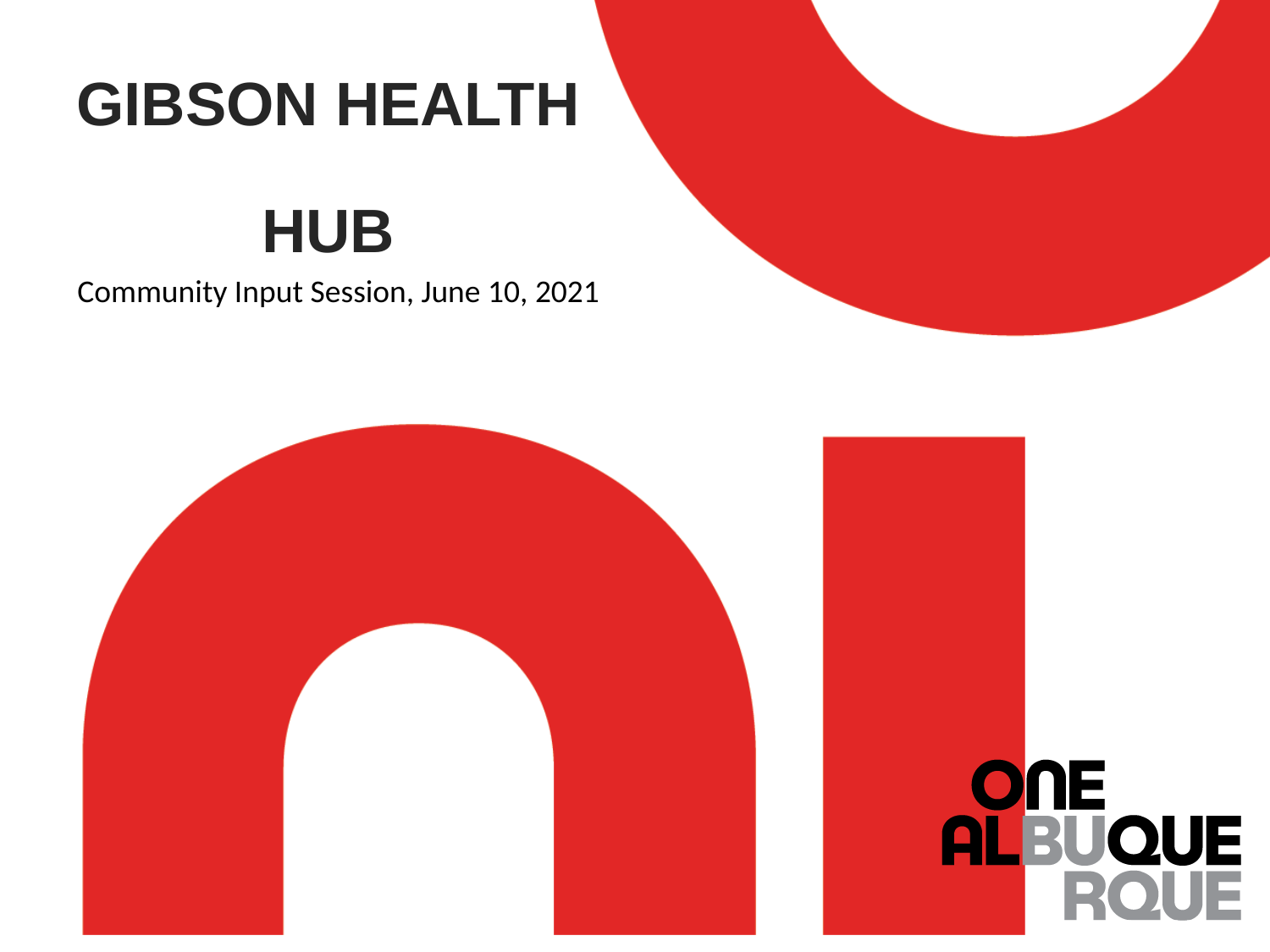

# Gibson Health Hub
Community Input Session, June 10, 2021